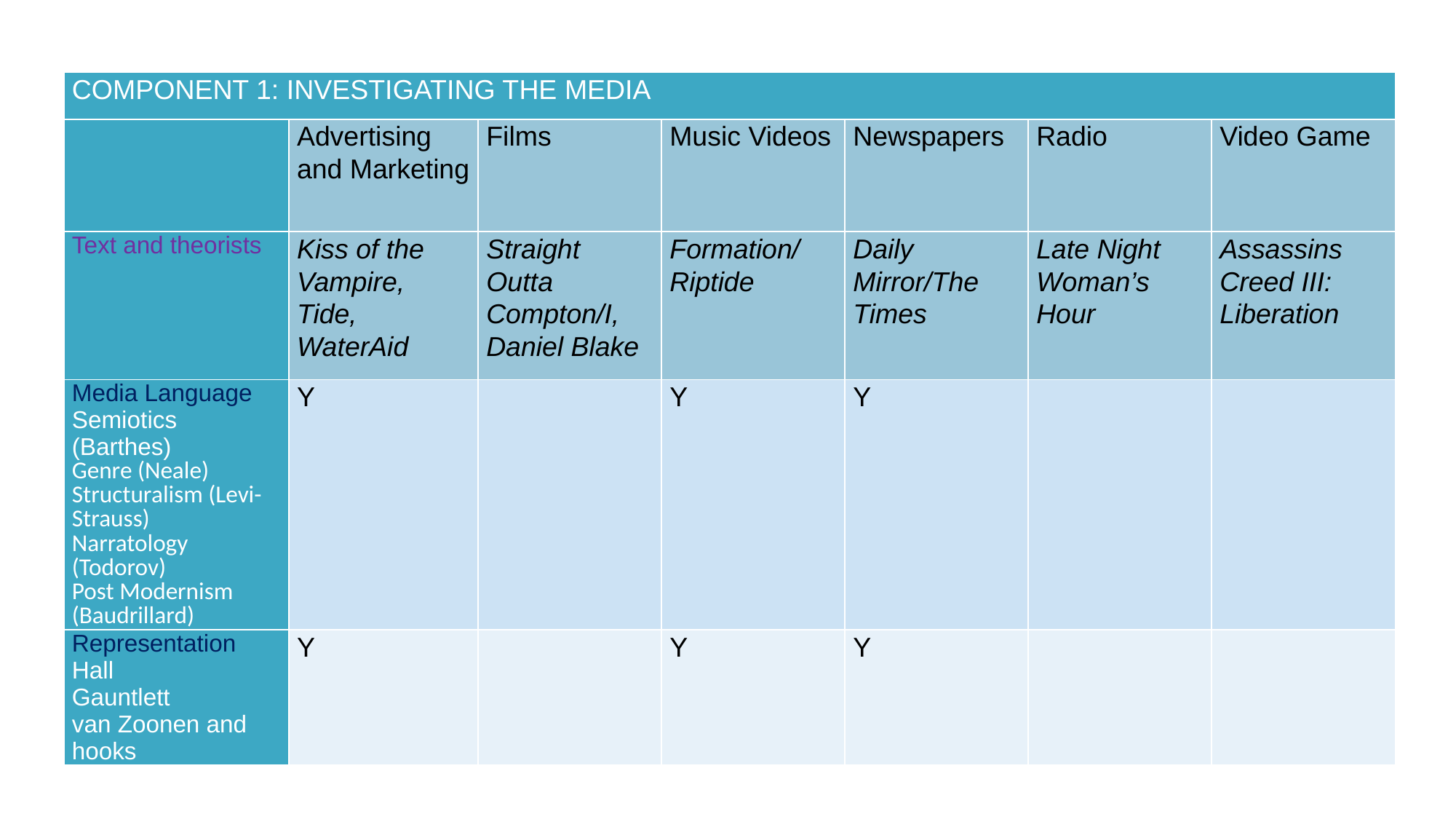

| COMPONENT 1: INVESTIGATING THE MEDIA |  |  |  |  |  |  |
| --- | --- | --- | --- | --- | --- | --- |
|  | Advertising and Marketing | Films | Music Videos | Newspapers | Radio | Video Game |
| Text and theorists | Kiss of the Vampire, Tide, WaterAid | Straight Outta Compton/I, Daniel Blake | Formation/ Riptide | Daily Mirror/The Times | Late Night Woman’s Hour | Assassins Creed III: Liberation |
| Media Language Semiotics (Barthes) Genre (Neale) Structuralism (Levi-Strauss) Narratology (Todorov) Post Modernism (Baudrillard) | Y |  | Y | Y |  |  |
| Representation Hall Gauntlett van Zoonen and hooks | Y |  | Y | Y |  |  |